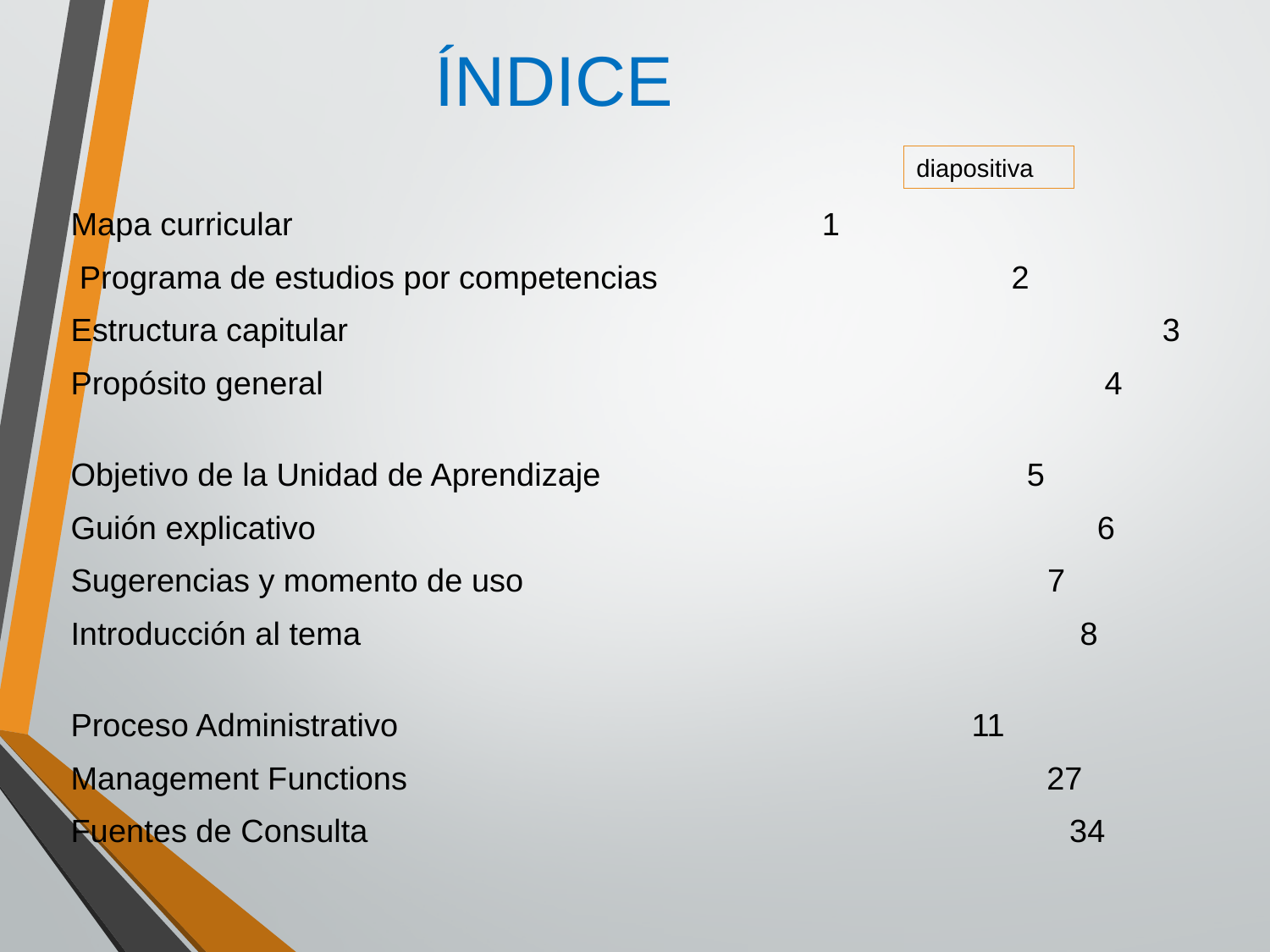

# ÍNDICE
diapositiva
Mapa curricular					                                                    1
 Programa de estudios por competencias                    	                   2
Estructura capitular                                             	                                    3
Propósito general                                                                                        4
Objetivo de la Unidad de Aprendizaje                                                5
Guión explicativo                                                                                        6
Sugerencias y momento de uso                                                           7
Introducción al tema                                                                                 8
Proceso Administrativo		                                                          11
Management Functions                                                                        27
Fuentes de Consulta                                                                               34